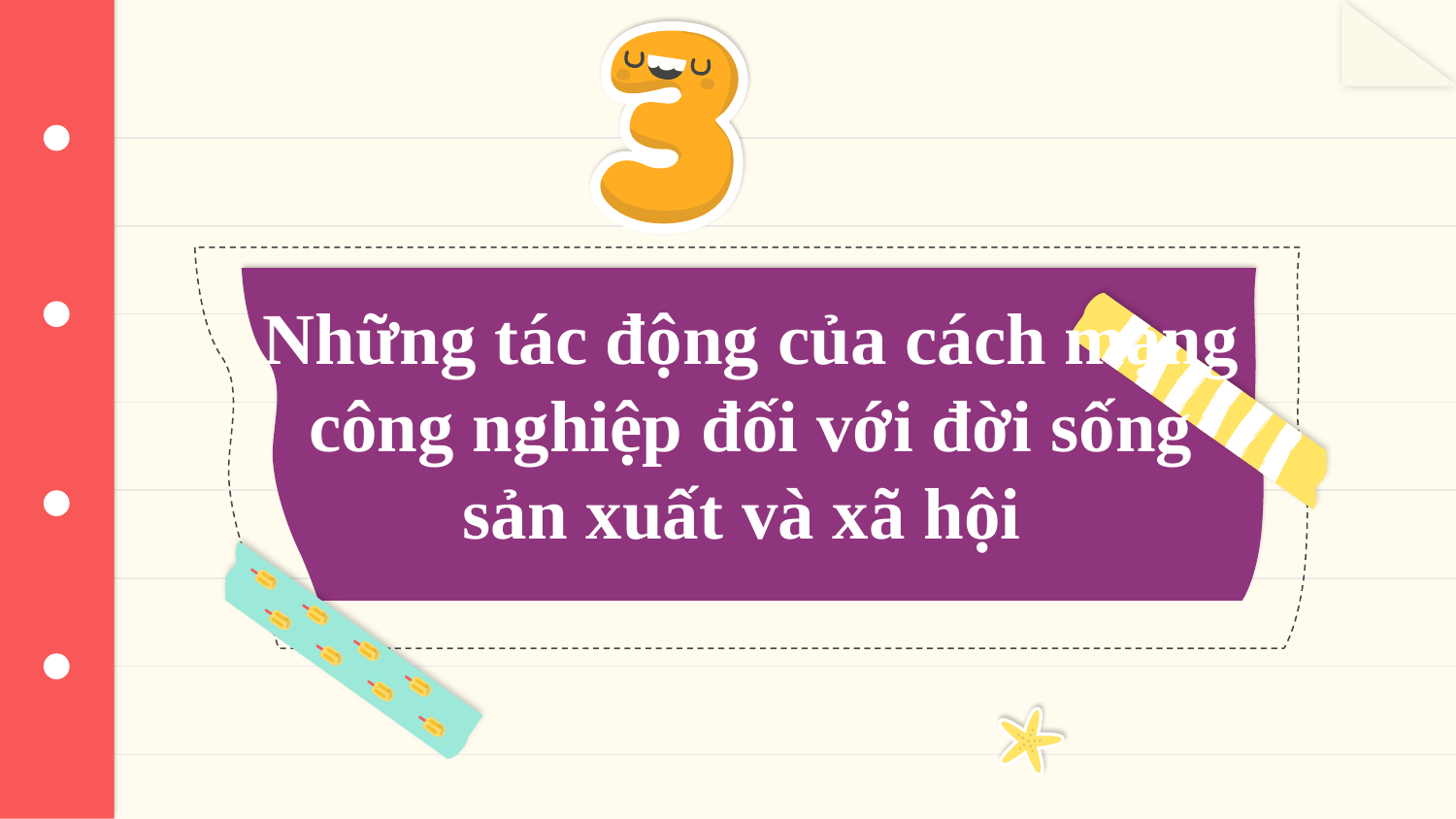

# Những tác động của cách mạng công nghiệp đối với đời sống sản xuất và xã hội